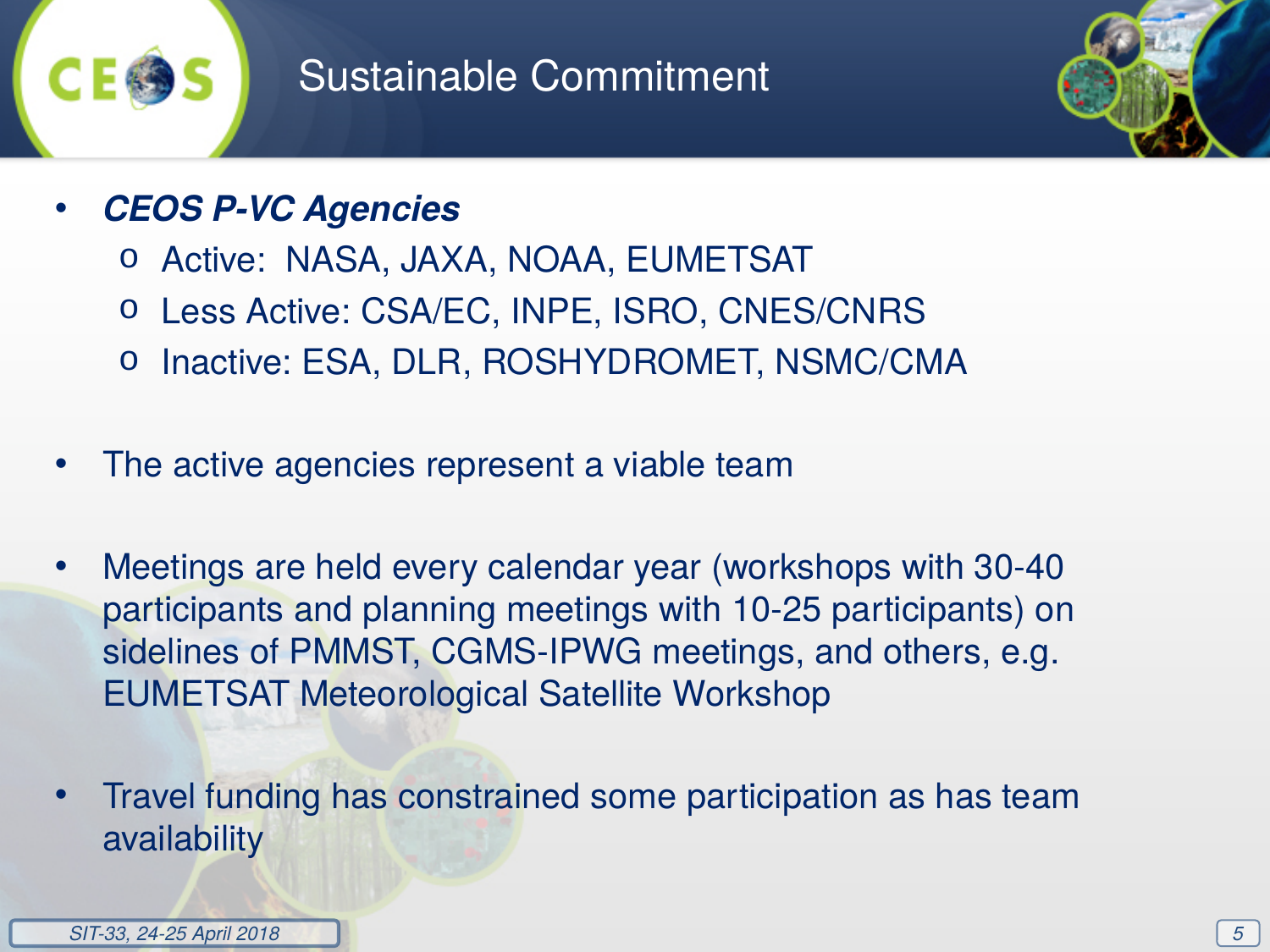

Sustainable Commitment
CEOS P-VC Agencies
Active:  NASA, JAXA, NOAA, EUMETSAT
Less Active: CSA/EC, INPE, ISRO, CNES/CNRS
Inactive: ESA, DLR, ROSHYDROMET, NSMC/CMA

The active agencies represent a viable team

Meetings are held every calendar year (workshops with 30-40 participants and planning meetings with 10-25 participants) on sidelines of PMMST, CGMS-IPWG meetings, and others, e.g. EUMETSAT Meteorological Satellite Workshop

Travel funding has constrained some participation as has team availability

5